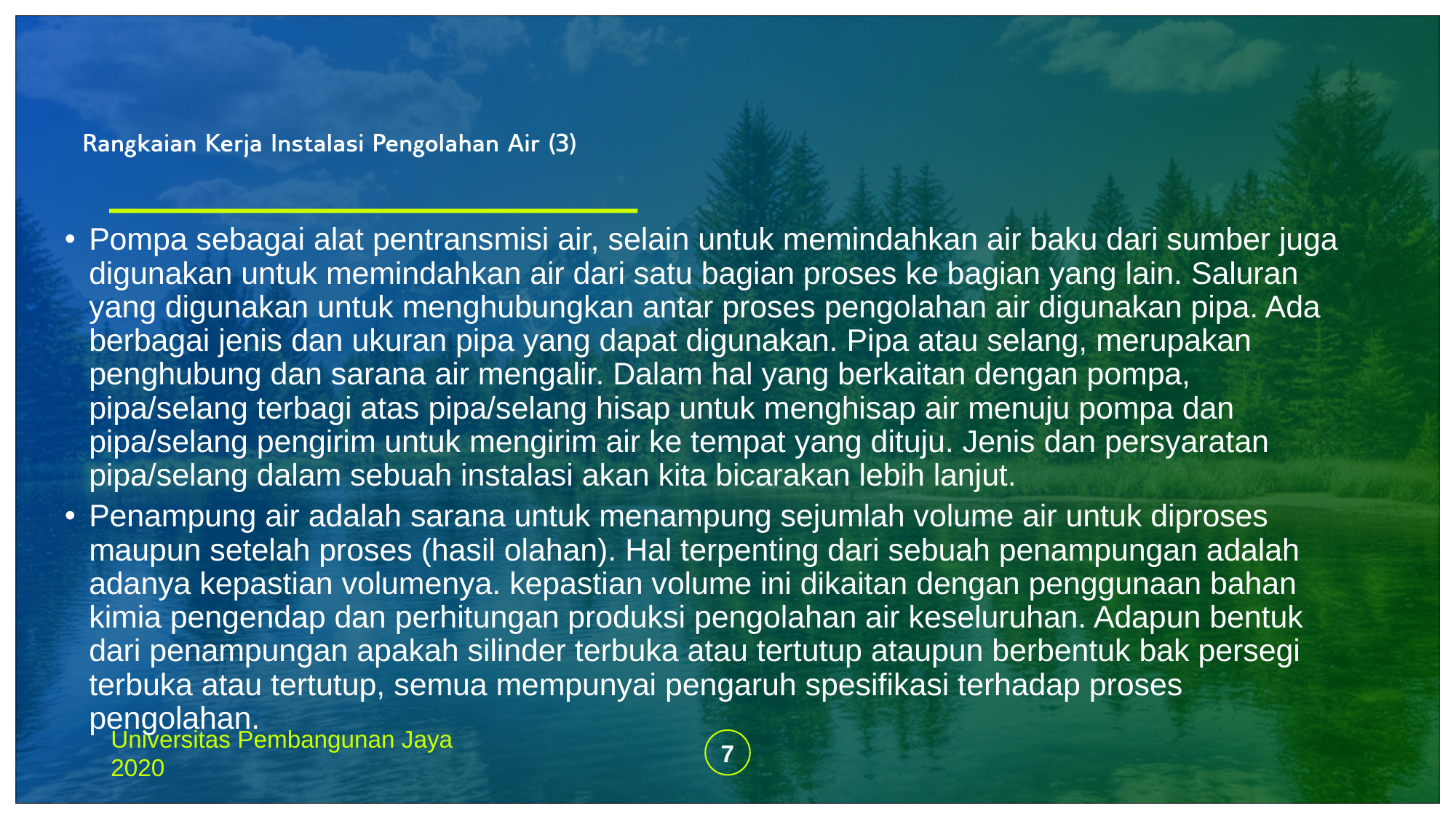

# Rangkaian Kerja Instalasi Pengolahan Air (3)
Pompa sebagai alat pentransmisi air, selain untuk memindahkan air baku dari sumber juga digunakan untuk memindahkan air dari satu bagian proses ke bagian yang lain. Saluran yang digunakan untuk menghubungkan antar proses pengolahan air digunakan pipa. Ada berbagai jenis dan ukuran pipa yang dapat digunakan. Pipa atau selang, merupakan penghubung dan sarana air mengalir. Dalam hal yang berkaitan dengan pompa, pipa/selang terbagi atas pipa/selang hisap untuk menghisap air menuju pompa dan pipa/selang pengirim untuk mengirim air ke tempat yang dituju. Jenis dan persyaratan pipa/selang dalam sebuah instalasi akan kita bicarakan lebih lanjut.
Penampung air adalah sarana untuk menampung sejumlah volume air untuk diproses maupun setelah proses (hasil olahan). Hal terpenting dari sebuah penampungan adalah adanya kepastian volumenya. kepastian volume ini dikaitan dengan penggunaan bahan kimia pengendap dan perhitungan produksi pengolahan air keseluruhan. Adapun bentuk dari penampungan apakah silinder terbuka atau tertutup ataupun berbentuk bak persegi terbuka atau tertutup, semua mempunyai pengaruh spesifikasi terhadap proses pengolahan.
Universitas Pembangunan Jaya 2020
7